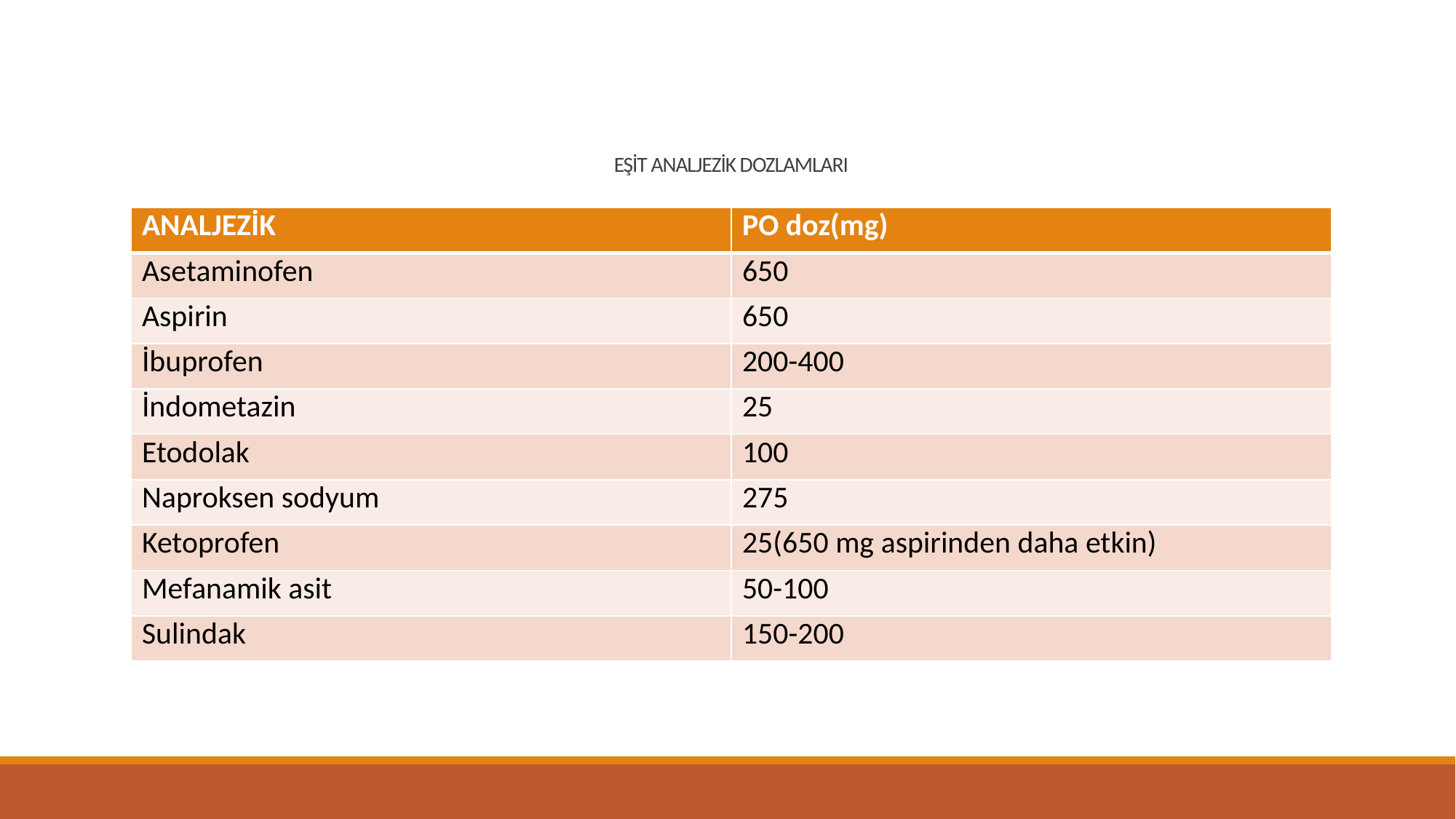

# EŞİT ANALJEZİK DOZLAMLARI
| ANALJEZİK | PO doz(mg) |
| --- | --- |
| Asetaminofen | 650 |
| Aspirin | 650 |
| İbuprofen | 200-400 |
| İndometazin | 25 |
| Etodolak | 100 |
| Naproksen sodyum | 275 |
| Ketoprofen | 25(650 mg aspirinden daha etkin) |
| Mefanamik asit | 50-100 |
| Sulindak | 150-200 |